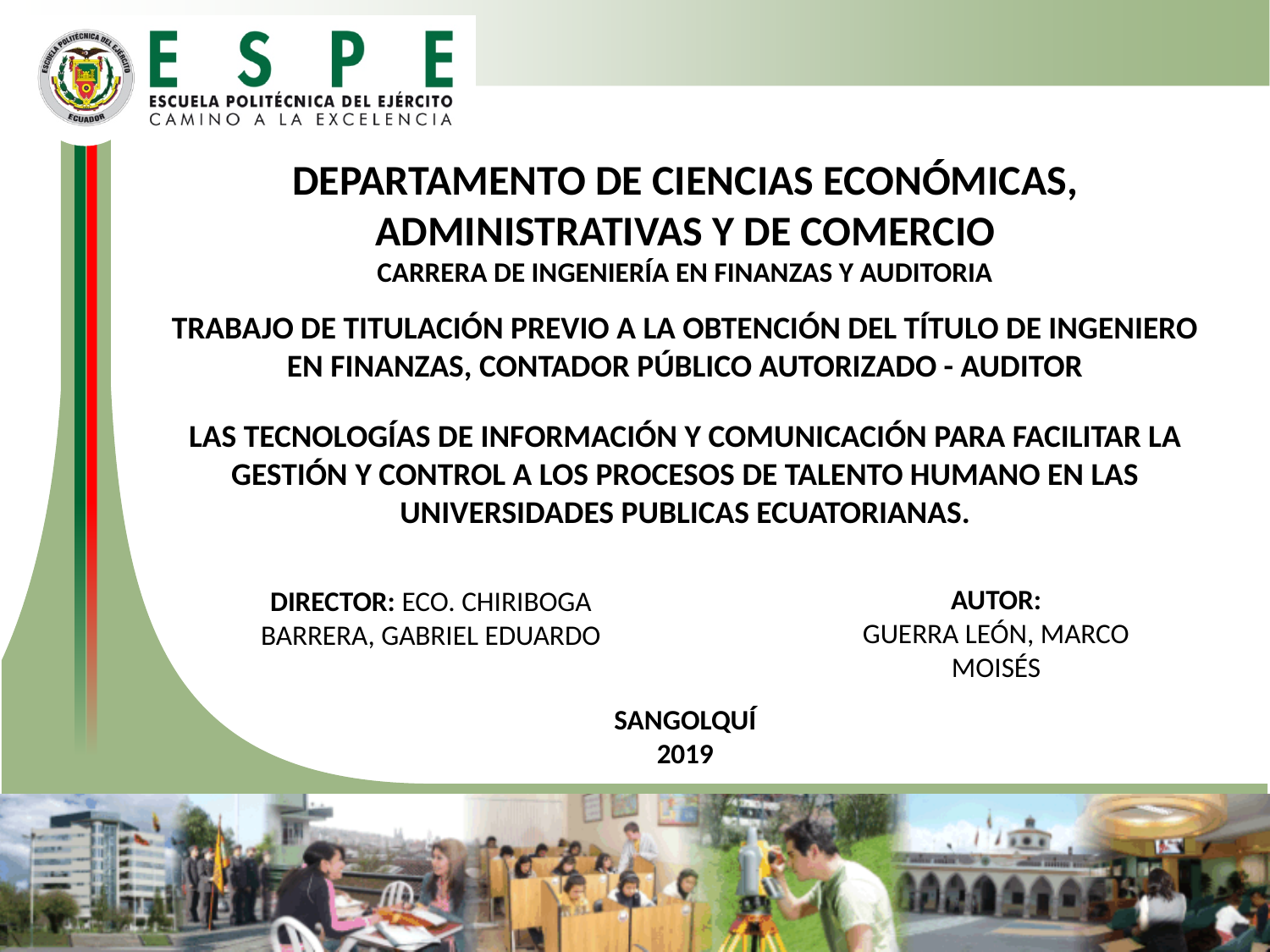

DEPARTAMENTO DE CIENCIAS ECONÓMICAS, ADMINISTRATIVAS Y DE COMERCIO
CARRERA DE INGENIERÍA EN FINANZAS Y AUDITORIA
TRABAJO DE TITULACIÓN PREVIO A LA OBTENCIÓN DEL TÍTULO DE INGENIERO EN FINANZAS, CONTADOR PÚBLICO AUTORIZADO - AUDITOR
LAS TECNOLOGÍAS DE INFORMACIÓN Y COMUNICACIÓN PARA FACILITAR LA GESTIÓN Y CONTROL A LOS PROCESOS DE TALENTO HUMANO EN LAS UNIVERSIDADES PUBLICAS ECUATORIANAS.
AUTOR:
GUERRA LEÓN, MARCO MOISÉS
DIRECTOR: ECO. CHIRIBOGA BARRERA, GABRIEL EDUARDO
SANGOLQUÍ
2019